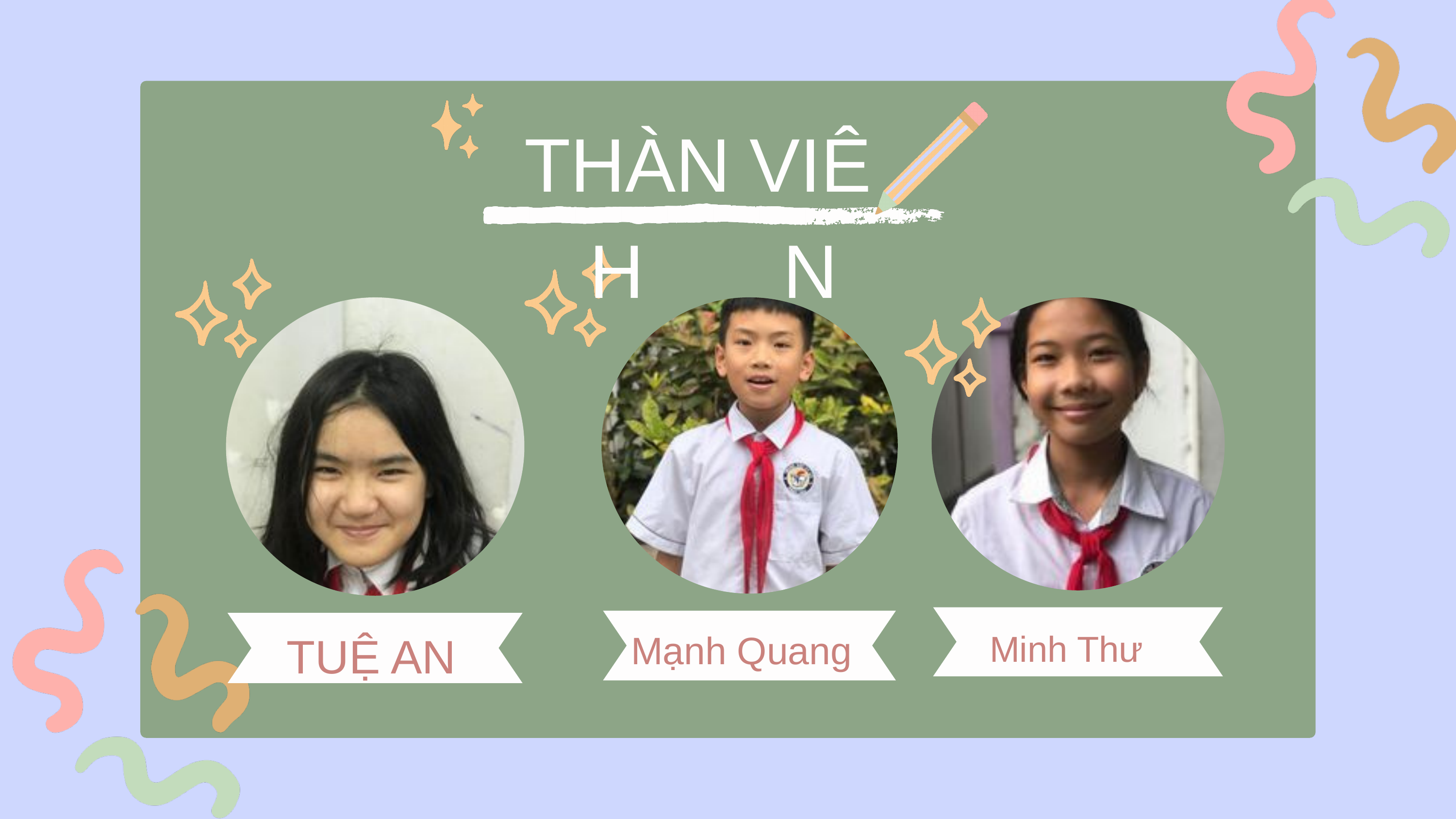

THÀNH
VIÊN

TUỆ AN
Mạnh Quang
Minh Thư